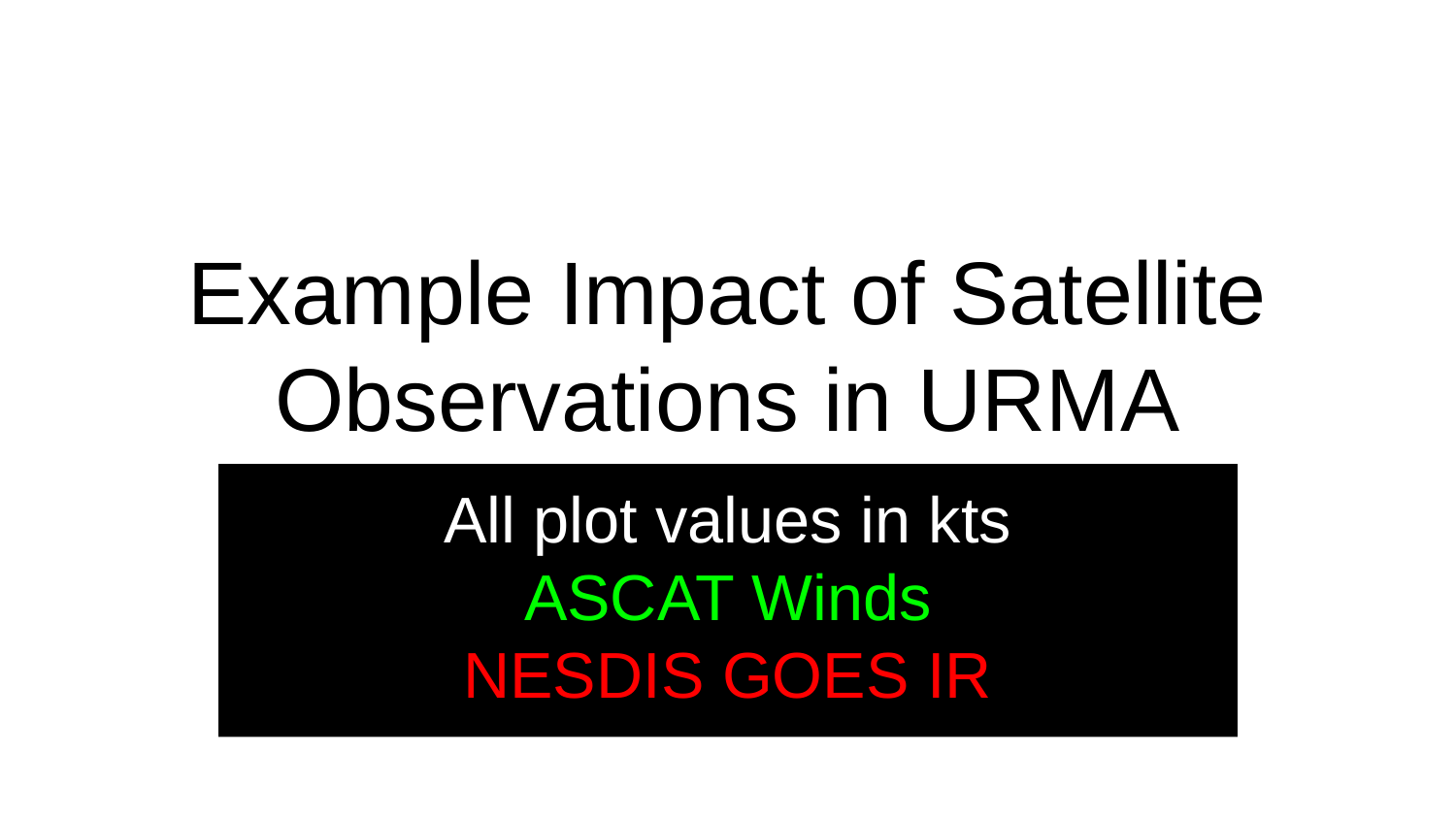

# Example Impact of Satellite Observations in URMA
All plot values in kts
ASCAT Winds
NESDIS GOES IR